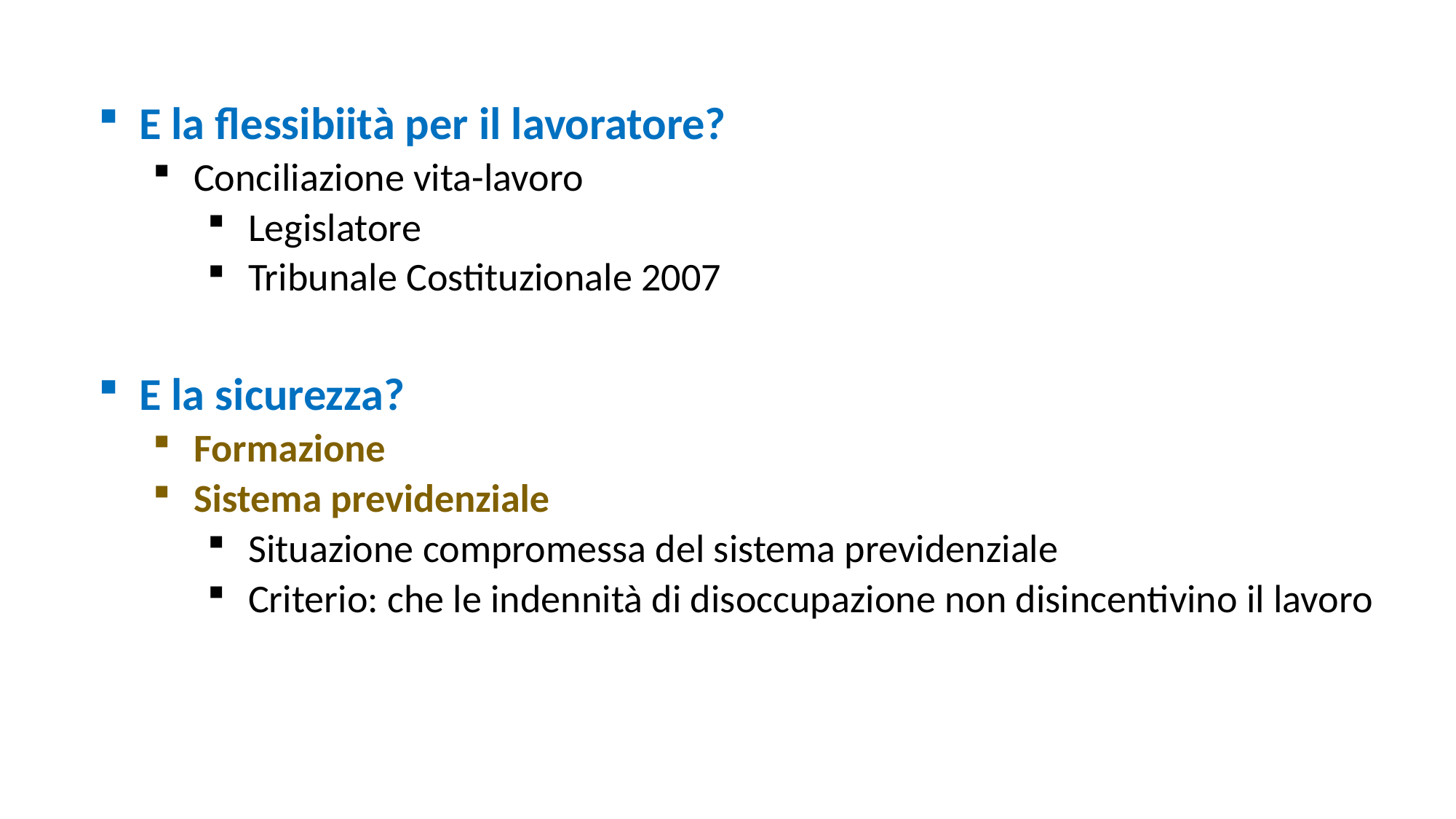

E la flessibiità per il lavoratore?
Conciliazione vita-lavoro
Legislatore
Tribunale Costituzionale 2007

E la sicurezza?
Formazione
Sistema previdenziale
Situazione compromessa del sistema previdenziale
Criterio: che le indennità di disoccupazione non disincentivino il lavoro